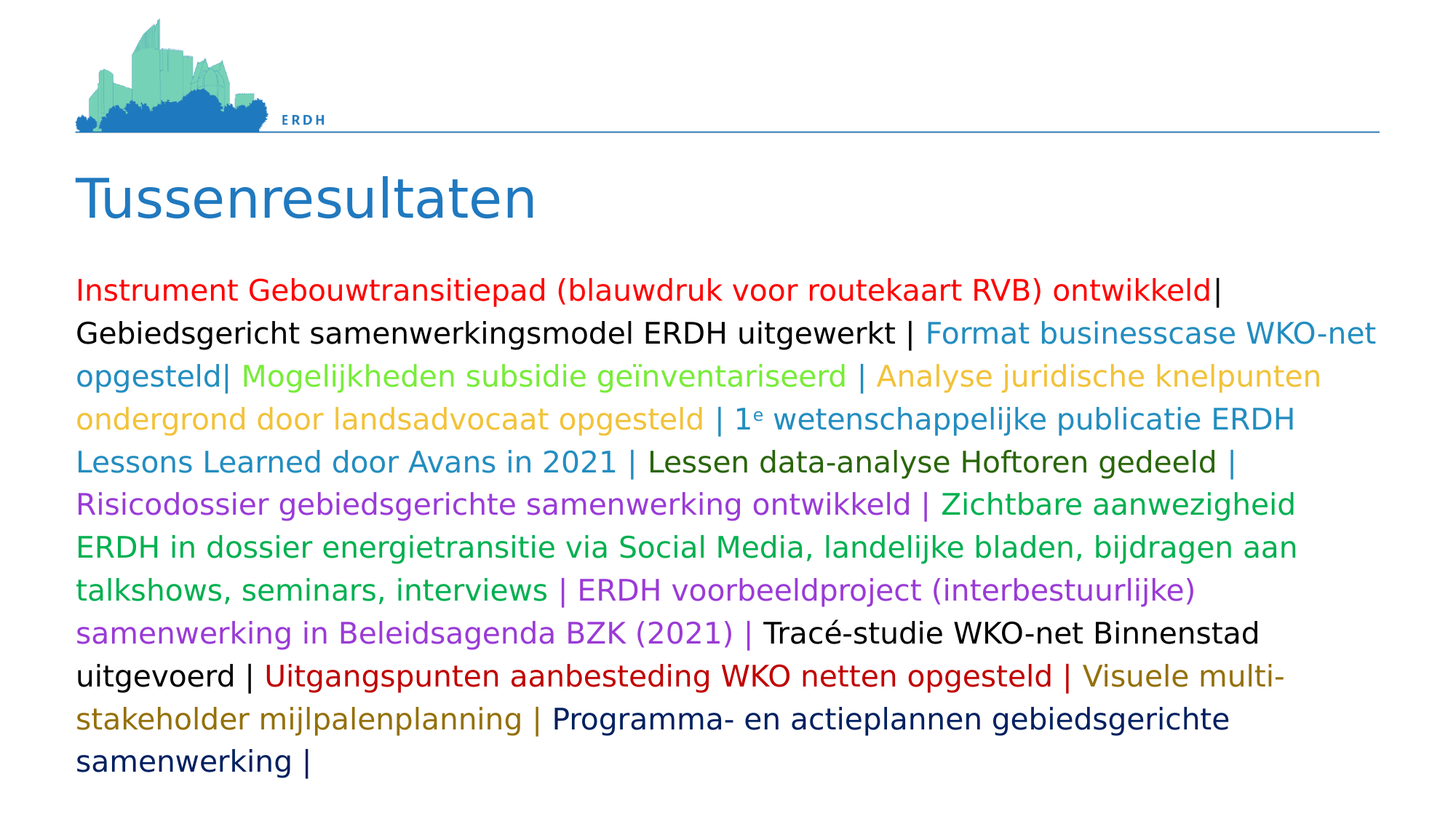

# Tussenresultaten
Instrument Gebouwtransitiepad (blauwdruk voor routekaart RVB) ontwikkeld| Gebiedsgericht samenwerkingsmodel ERDH uitgewerkt | Format businesscase WKO-net opgesteld| Mogelijkheden subsidie geïnventariseerd | Analyse juridische knelpunten ondergrond door landsadvocaat opgesteld | 1e wetenschappelijke publicatie ERDH Lessons Learned door Avans in 2021 | Lessen data-analyse Hoftoren gedeeld | Risicodossier gebiedsgerichte samenwerking ontwikkeld | Zichtbare aanwezigheid ERDH in dossier energietransitie via Social Media, landelijke bladen, bijdragen aan talkshows, seminars, interviews | ERDH voorbeeldproject (interbestuurlijke) samenwerking in Beleidsagenda BZK (2021) | Tracé-studie WKO-net Binnenstad uitgevoerd | Uitgangspunten aanbesteding WKO netten opgesteld | Visuele multi-stakeholder mijlpalenplanning | Programma- en actieplannen gebiedsgerichte samenwerking |